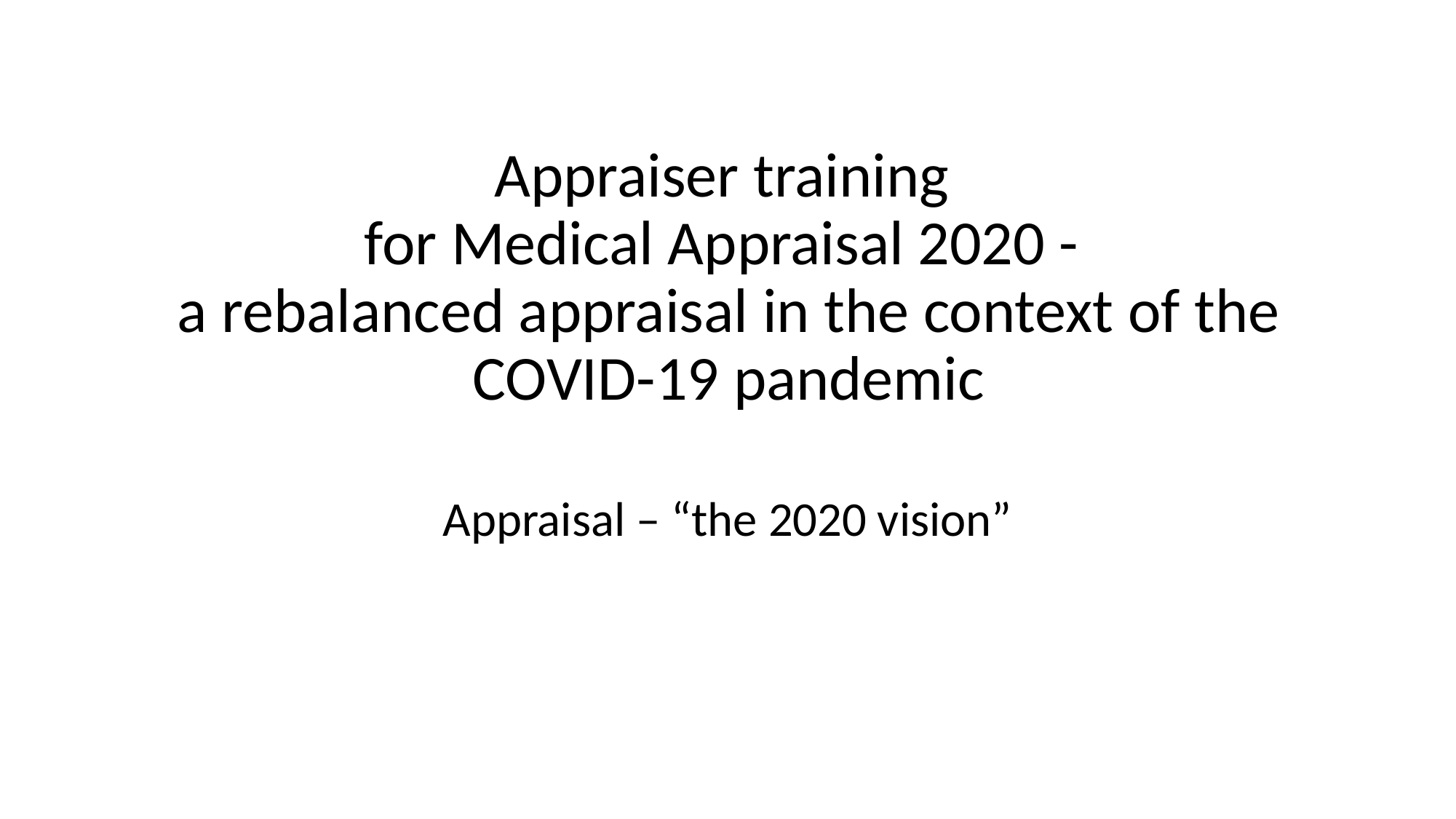

# Appraiser training for Medical Appraisal 2020 - a rebalanced appraisal in the context of the COVID-19 pandemic

Appraisal – “the 2020 vision”